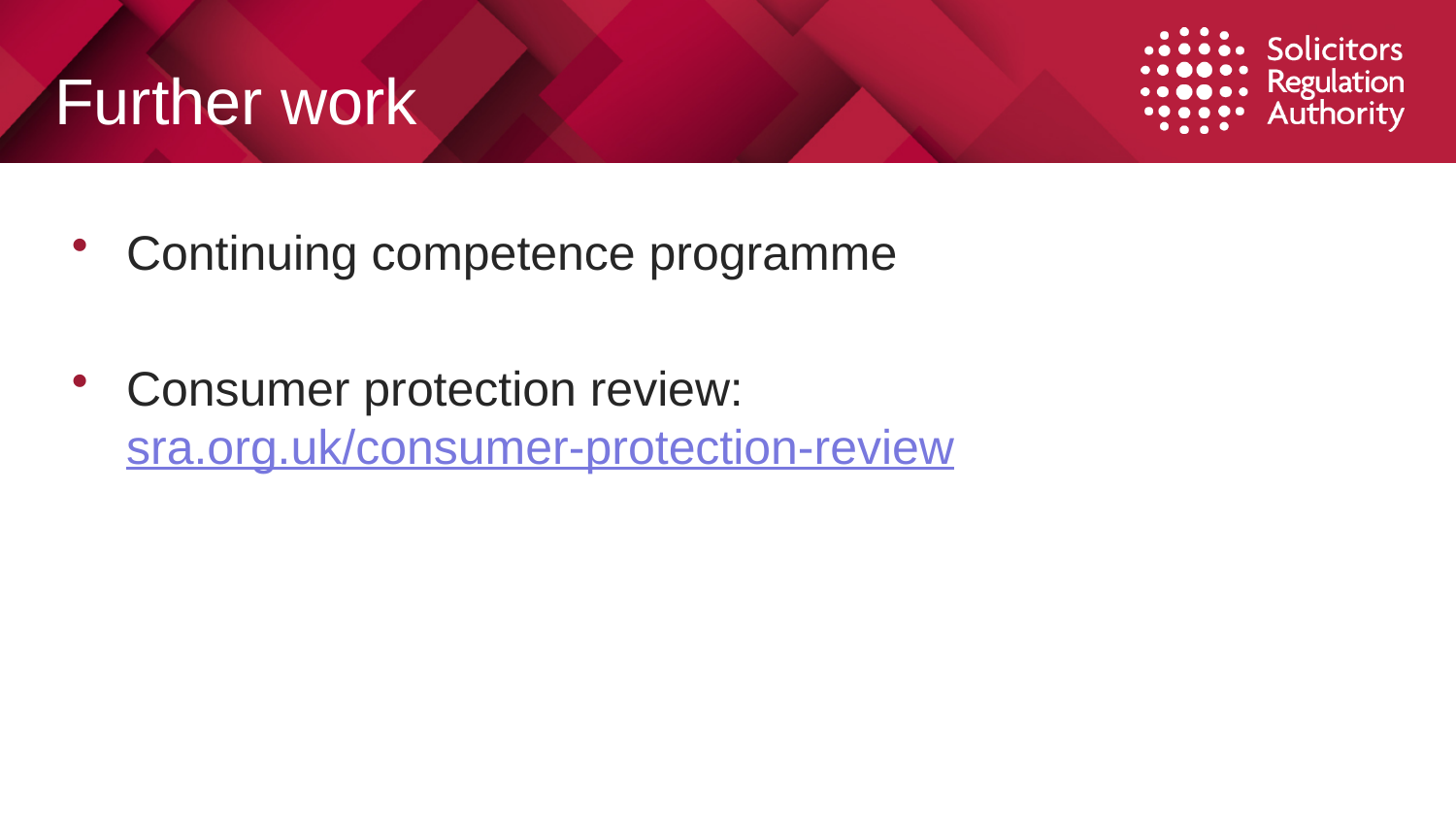

# Further work
Continuing competence programme

Consumer protection review: sra.org.uk/consumer-protection-review